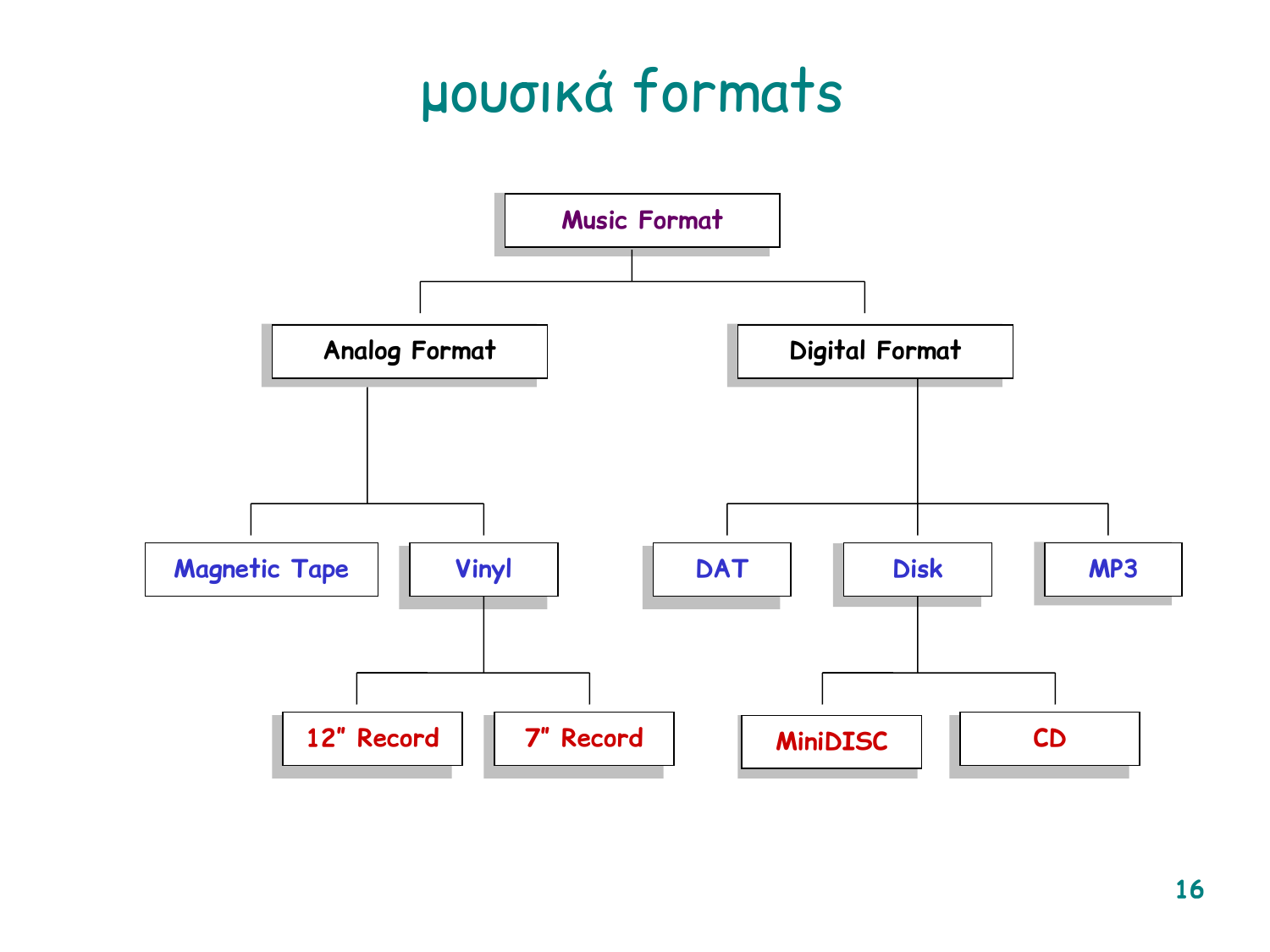

# μουσικά formats
Music Format

Analog Format
Digital Format

Magnetic Tape
Vinyl
DAT
Disk
MP3

12” Record
7” Record
CD
MiniDISC

16